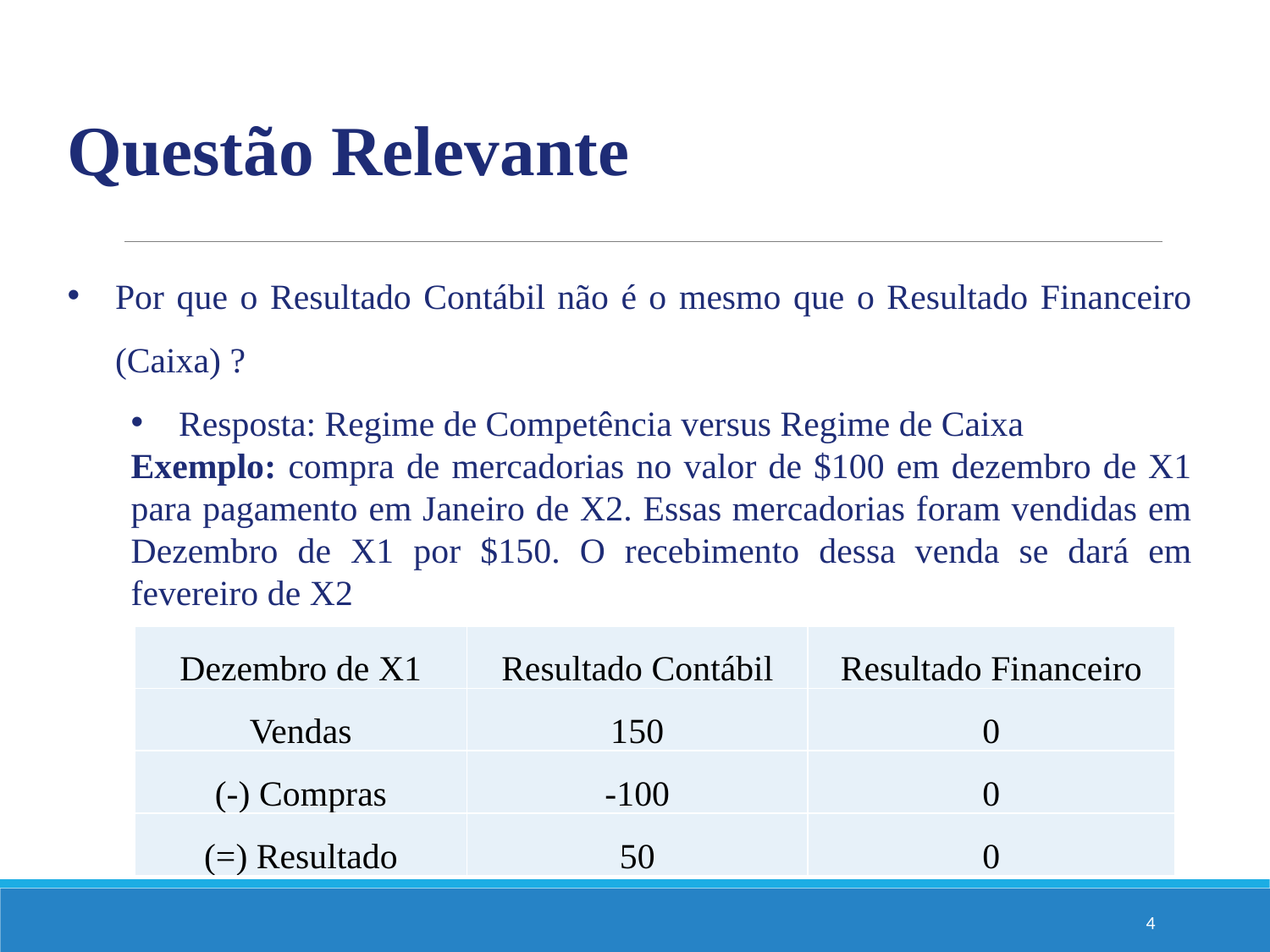

Questão Relevante

Por que o Resultado Contábil não é o mesmo que o Resultado Financeiro (Caixa) ?
Resposta: Regime de Competência versus Regime de Caixa
Exemplo: compra de mercadorias no valor de $100 em dezembro de X1 para pagamento em Janeiro de X2. Essas mercadorias foram vendidas em Dezembro de X1 por $150. O recebimento dessa venda se dará em fevereiro de X2

| Dezembro de X1 | Resultado Contábil | Resultado Financeiro |
| --- | --- | --- |
| Vendas | 150 | 0 |
| (-) Compras | -100 | 0 |
| (=) Resultado | 50 | 0 |
4